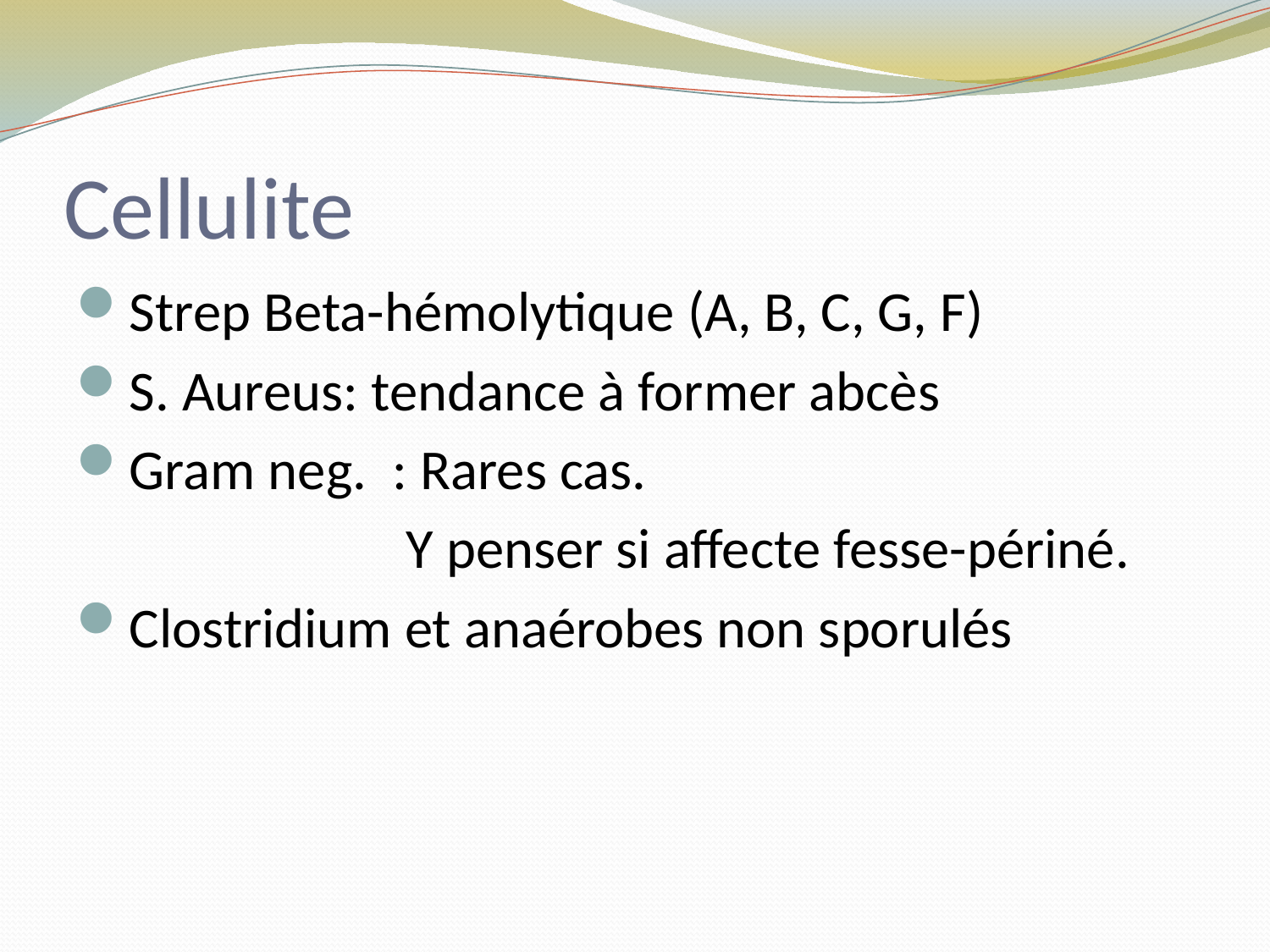

# Cellulite
Strep Beta-hémolytique (A, B, C, G, F)
S. Aureus: tendance à former abcès
Gram neg.  : Rares cas.
		      Y penser si affecte fesse-périné.
Clostridium et anaérobes non sporulés